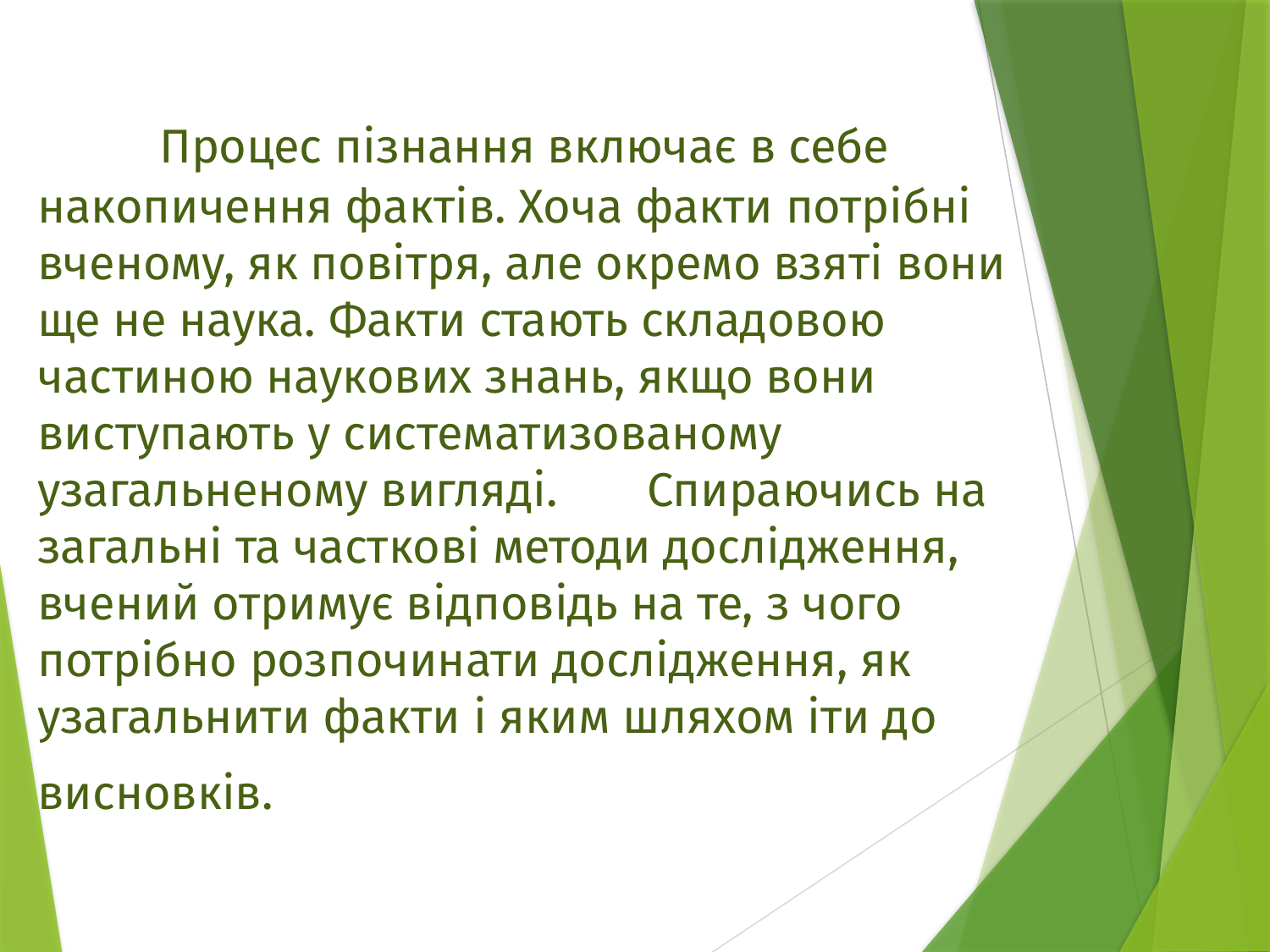

Процес пізнання включає в себе накопичення фактів. Хоча факти потрібні вченому, як повітря, але окремо взяті вони ще не наука. Факти стають складовою частиною наукових знань, якщо вони виступають у систематизованому узагальненому вигляді. 	Спираючись на загальні та часткові методи дослідження, вчений отримує відповідь на те, з чого потрібно розпочинати дослідження, як узагальнити факти і яким шляхом іти до висновків.